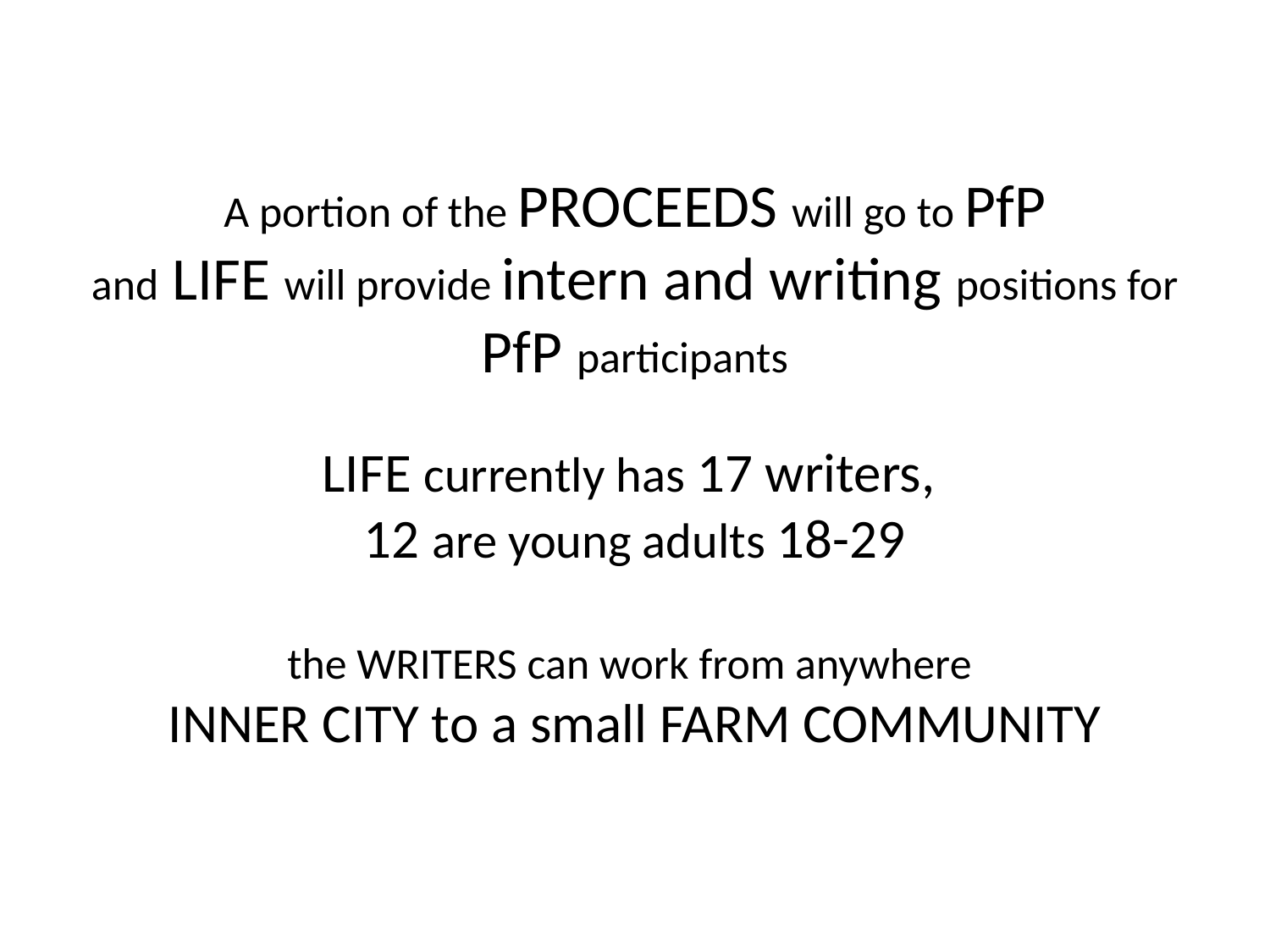

# A portion of the PROCEEDS will go to PfP and LIFE will provide intern and writing positions for PfP participants LIFE currently has 17 writers, 12 are young adults 18-29 the WRITERS can work from anywhere INNER CITY to a small FARM COMMUNITY